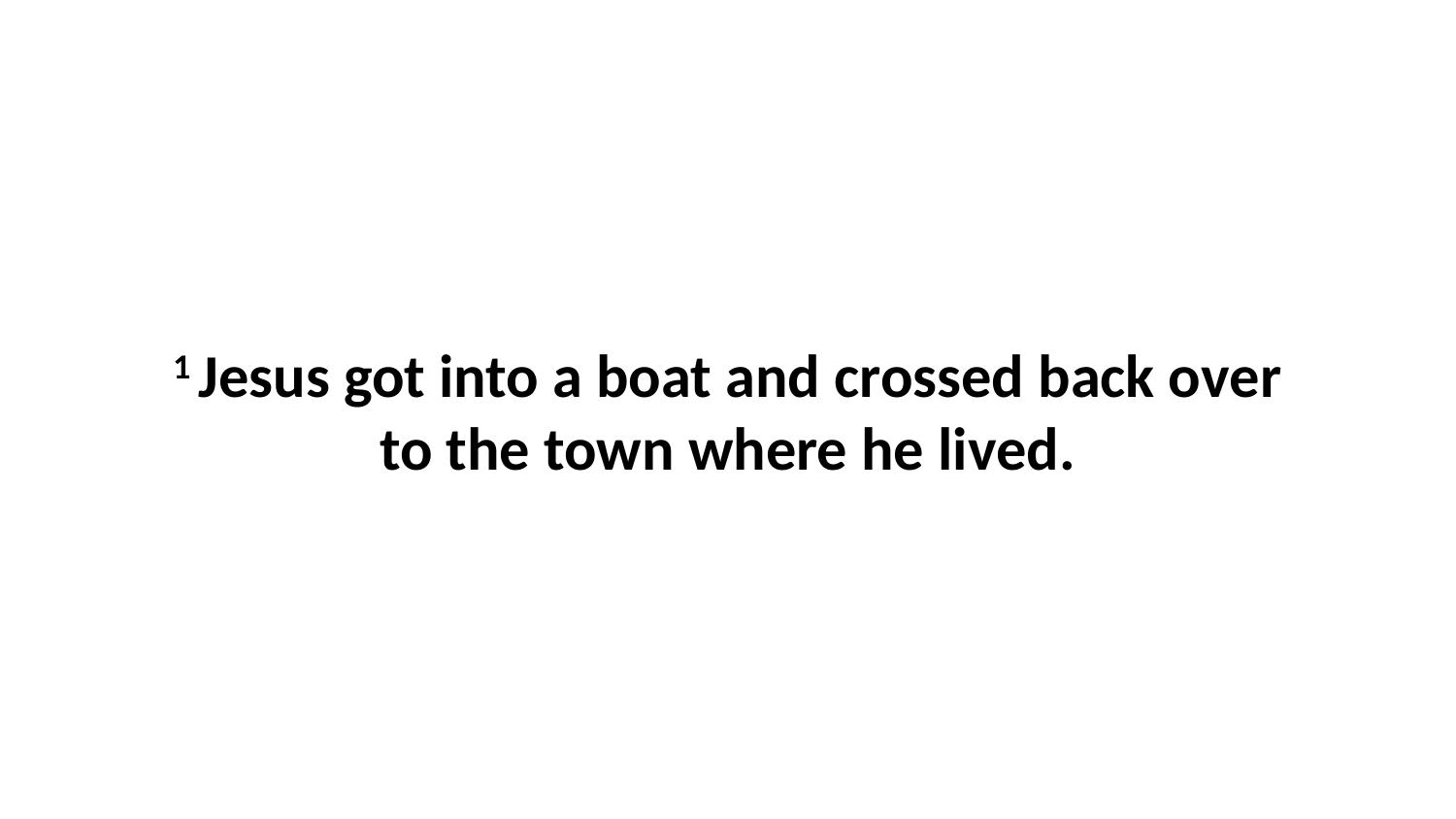

1 Jesus got into a boat and crossed back over to the town where he lived.